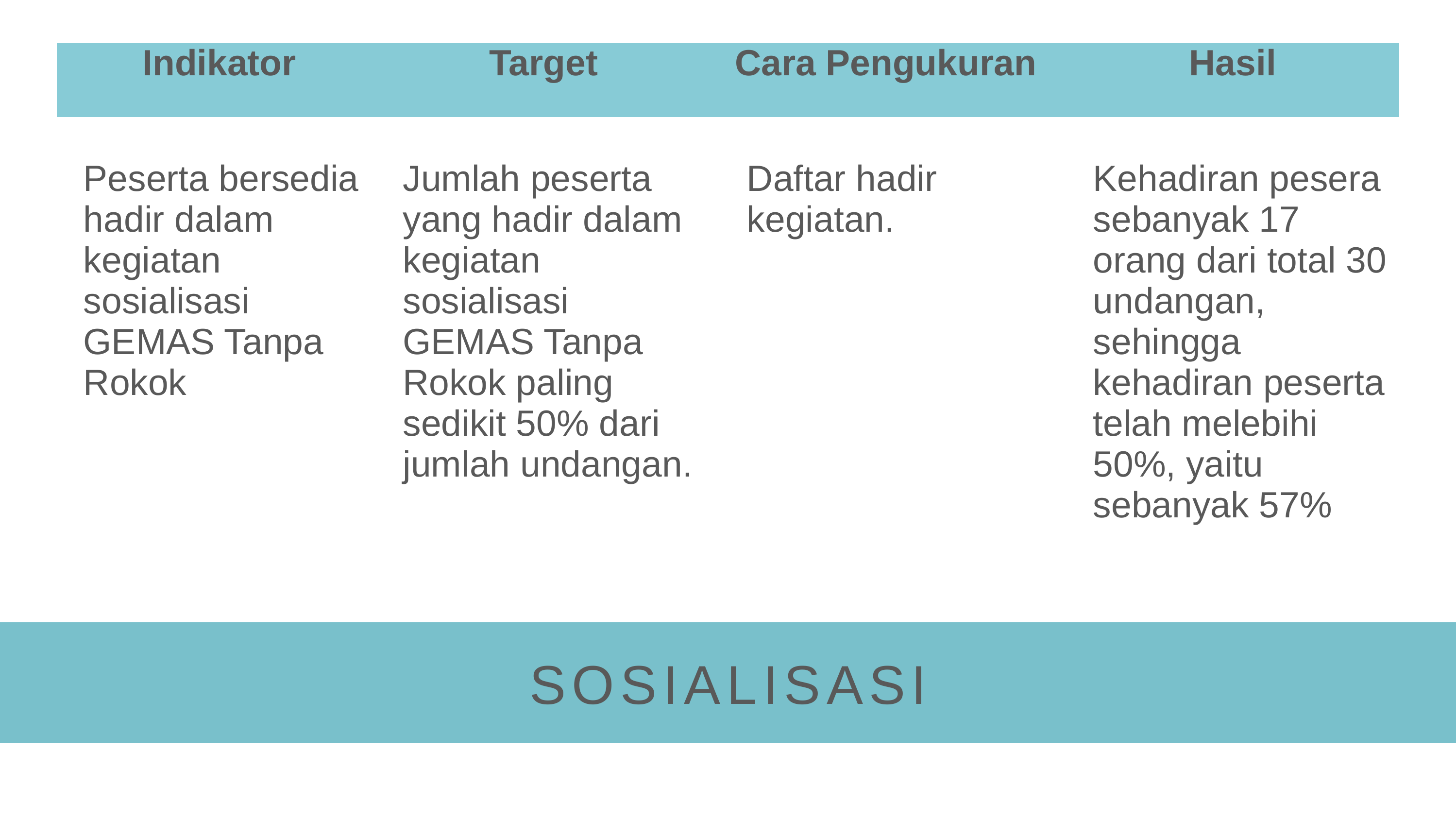

| Indikator | Target | Cara Pengukuran | Hasil |
| --- | --- | --- | --- |
| Peserta bersedia hadir dalam kegiatan sosialisasi GEMAS Tanpa Rokok | Jumlah peserta yang hadir dalam kegiatan sosialisasi GEMAS Tanpa Rokok paling sedikit 50% dari jumlah undangan. | Daftar hadir kegiatan. | Kehadiran pesera sebanyak 17 orang dari total 30 undangan, sehingga kehadiran peserta telah melebihi 50%, yaitu sebanyak 57% |
SOSIALISASI